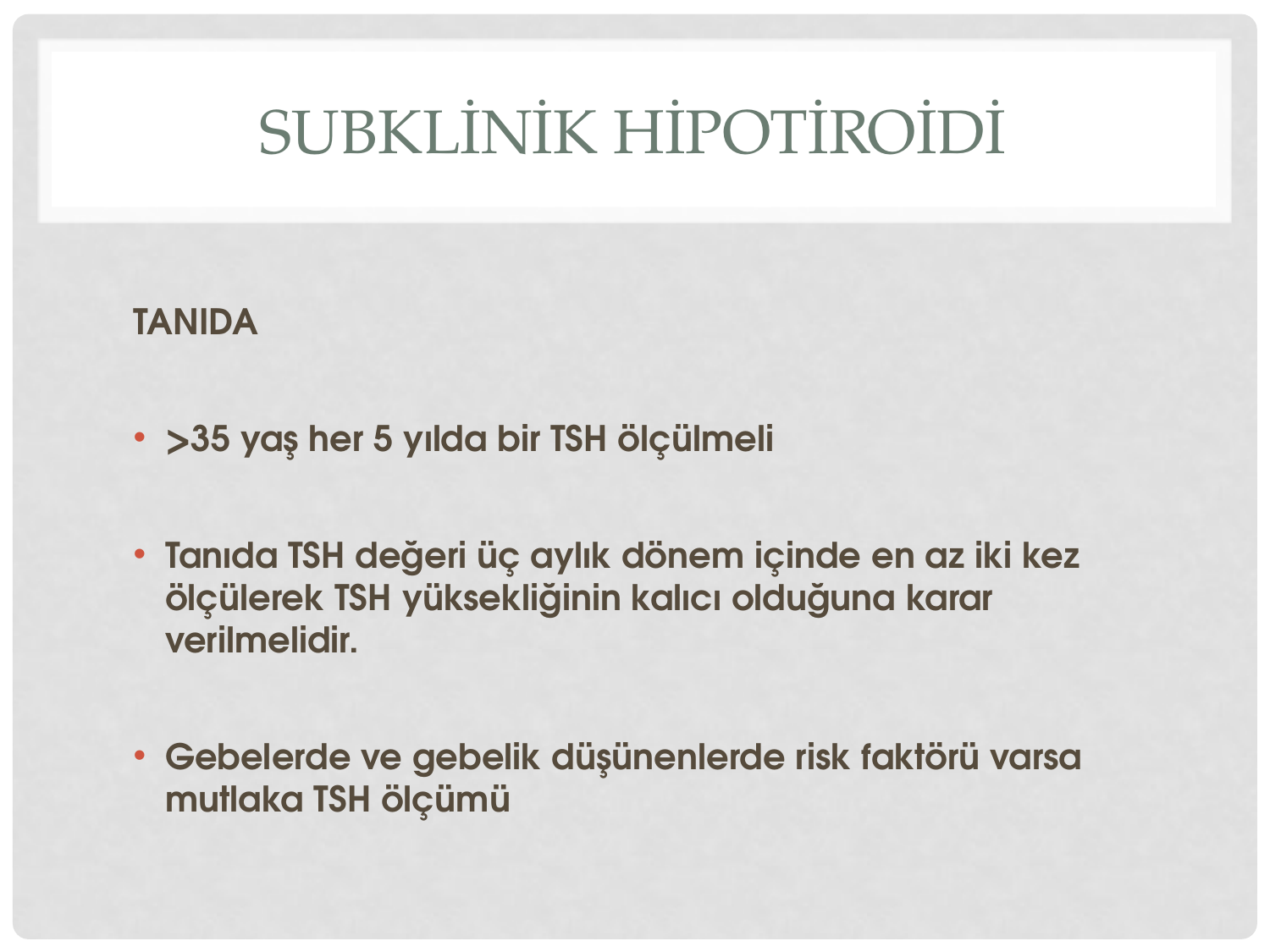

# Subklİnİk hİpotİroİdİ

TANIDA

>35 yaş her 5 yılda bir TSH ölçülmeli

Tanıda TSH değeri üç aylık dönem içinde en az iki kez ölçülerek TSH yüksekliğinin kalıcı olduğuna karar verilmelidir.

Gebelerde ve gebelik düşünenlerde risk faktörü varsa mutlaka TSH ölçümü